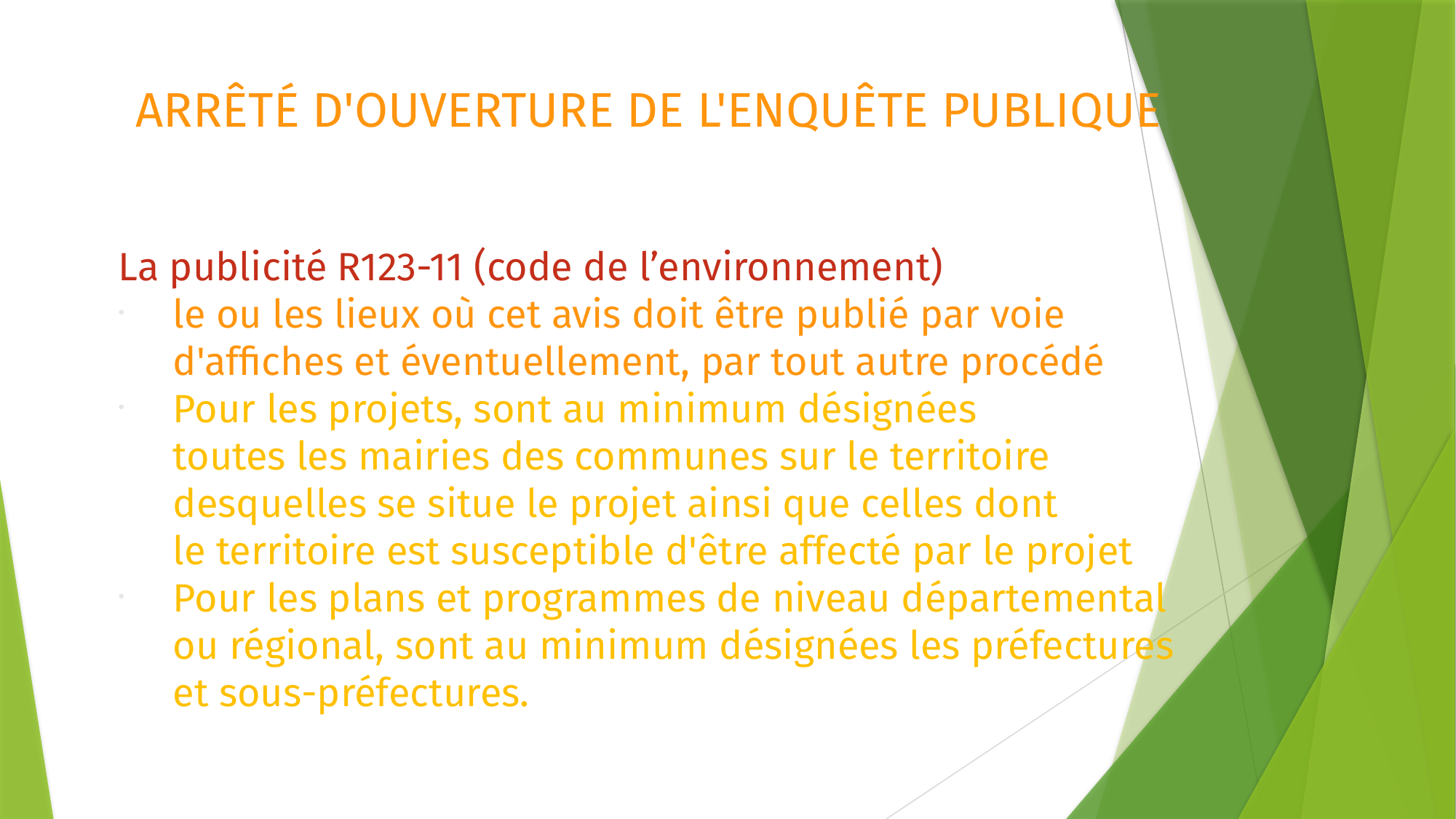

# ARRÊTÉ D'OUVERTURE DE L'ENQUÊTE PUBLIQUE
La publicité R123-11 (code de l’environnement)
le ou les lieux où cet avis doit être publié par voie
d'affiches et éventuellement, par tout autre procédé
Pour les projets, sont au minimum désignées
toutes les mairies des communes sur le territoire
desquelles se situe le projet ainsi que celles dont
le territoire est susceptible d'être affecté par le projet
Pour les plans et programmes de niveau départemental
ou régional, sont au minimum désignées les préfectures
et sous-préfectures.